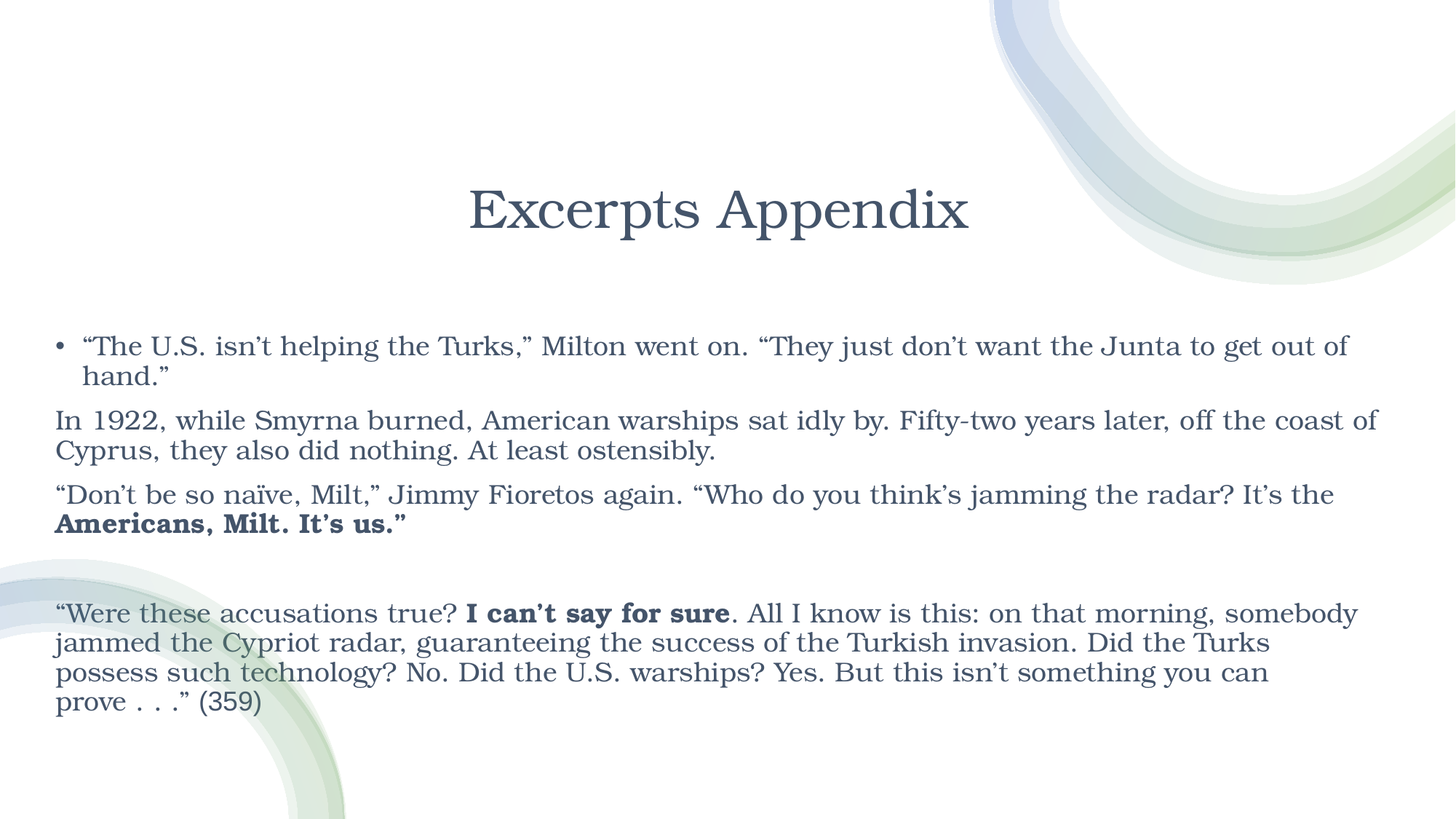

# Excerpts Appendix

“The U.S. isn’t helping the Turks,” Milton went on. “They just don’t want the Junta to get out of hand.”
In 1922, while Smyrna burned, American warships sat idly by. Fifty-two years later, off the coast of Cyprus, they also did nothing. At least ostensibly.
“Don’t be so naïve, Milt,” Jimmy Fioretos again. “Who do you think’s jamming the radar? It’s the Americans, Milt. It’s us.”

“Were these accusations true? I can’t say for sure. All I know is this: on that morning, somebody jammed the Cypriot radar, guaranteeing the success of the Turkish invasion. Did the Turks possess such technology? No. Did the U.S. warships? Yes. But this isn’t something you can prove . . .” (359)